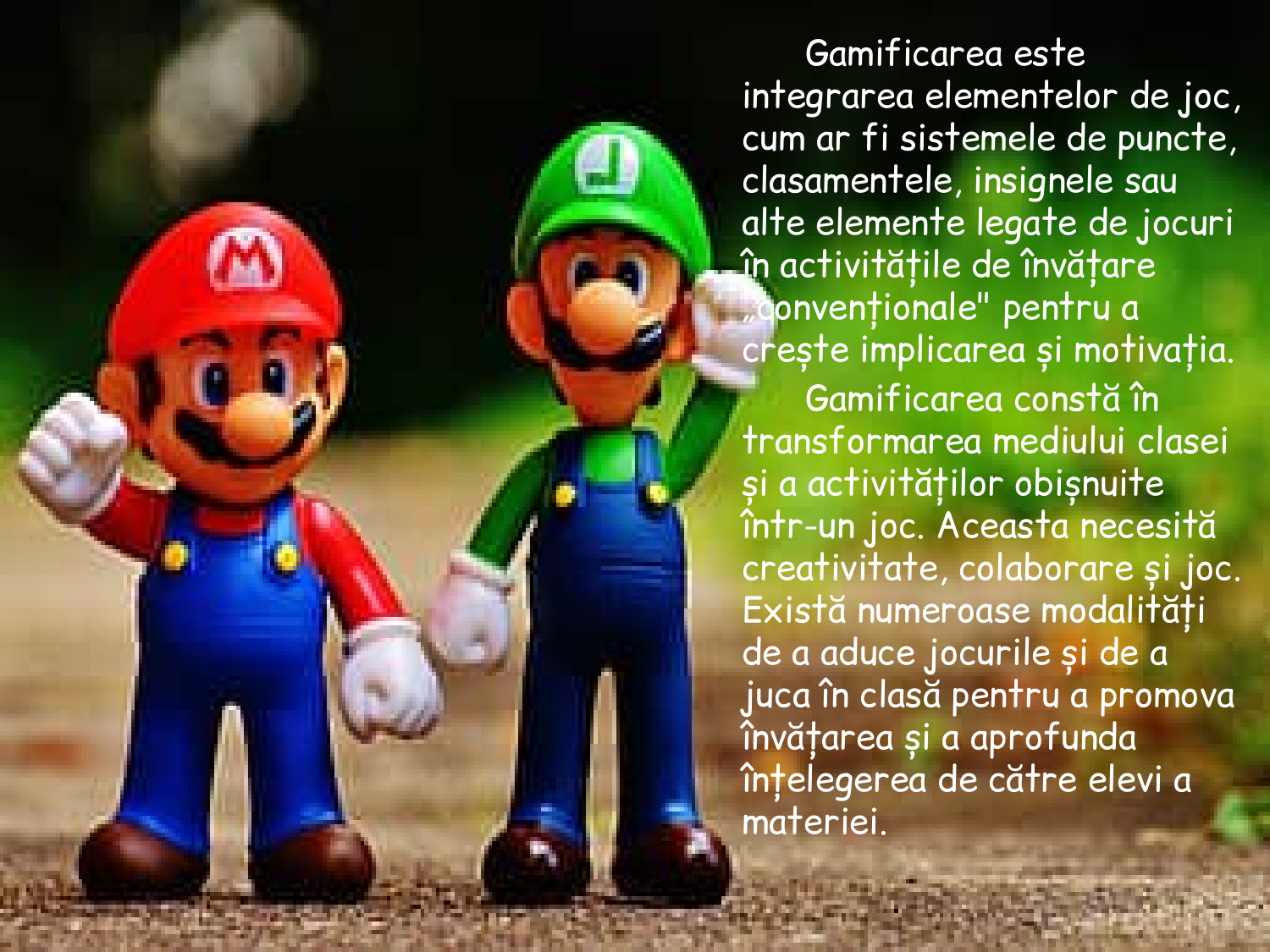

Gamificarea este integrarea elementelor de joc, cum ar fi sistemele de puncte, clasamentele, insignele sau alte elemente legate de jocuri în activitățile de învățare „convenționale" pentru a crește implicarea și motivația.
Gamificarea constă în transformarea mediului clasei și a activităților obișnuite într-un joc. Aceasta necesită creativitate, colaborare și joc. Există numeroase modalități de a aduce jocurile și de a juca în clasă pentru a promova învățarea și a aprofunda înțelegerea de către elevi a materiei.